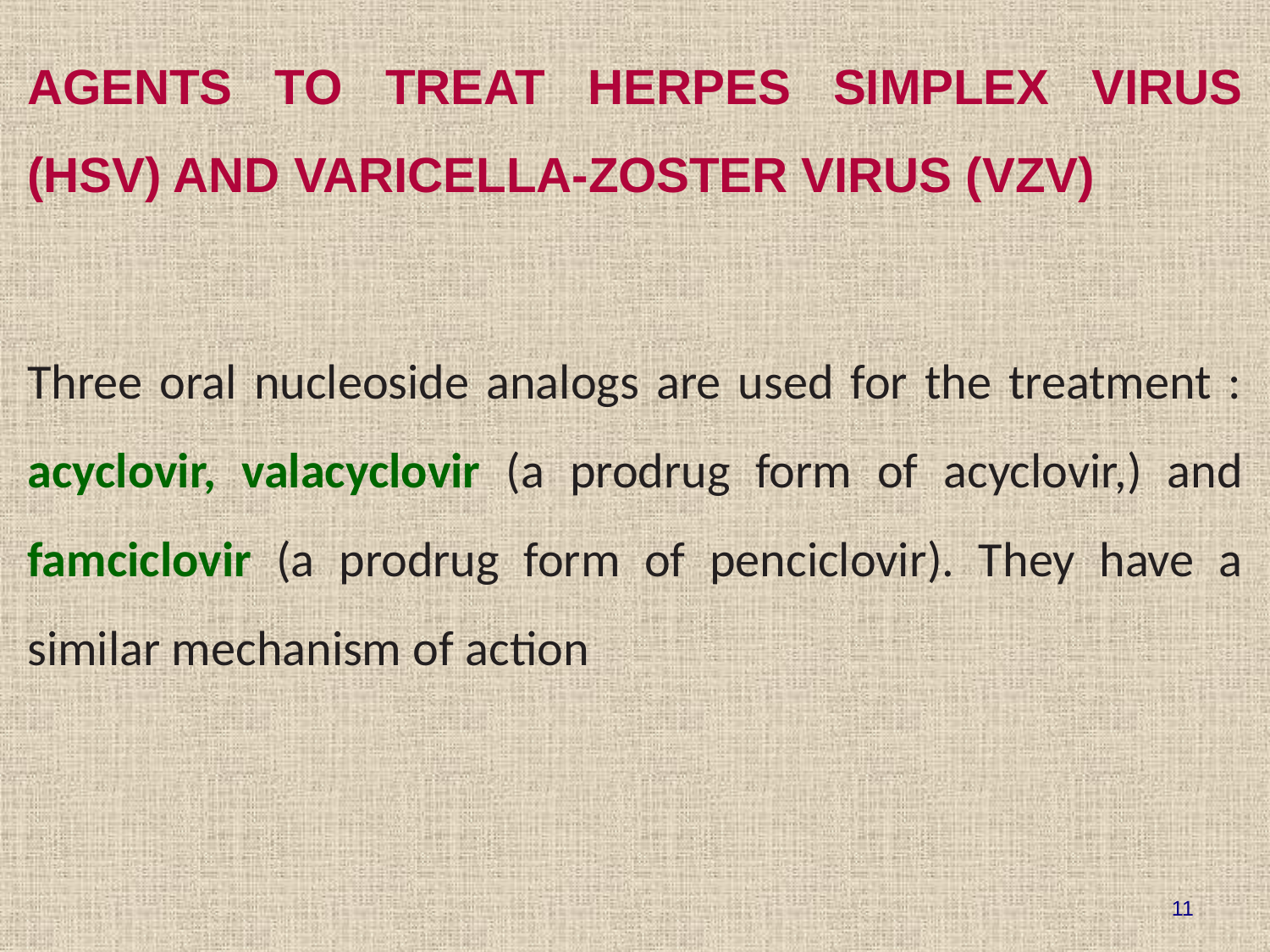

AGENTS TO TREAT HERPES SIMPLEX VIRUS (HSV) AND VARICELLA-ZOSTER VIRUS (VZV)

Three oral nucleoside analogs are used for the treatment : acyclovir, valacyclovir (a prodrug form of acyclovir,) and famciclovir (a prodrug form of penciclovir). They have a similar mechanism of action
11